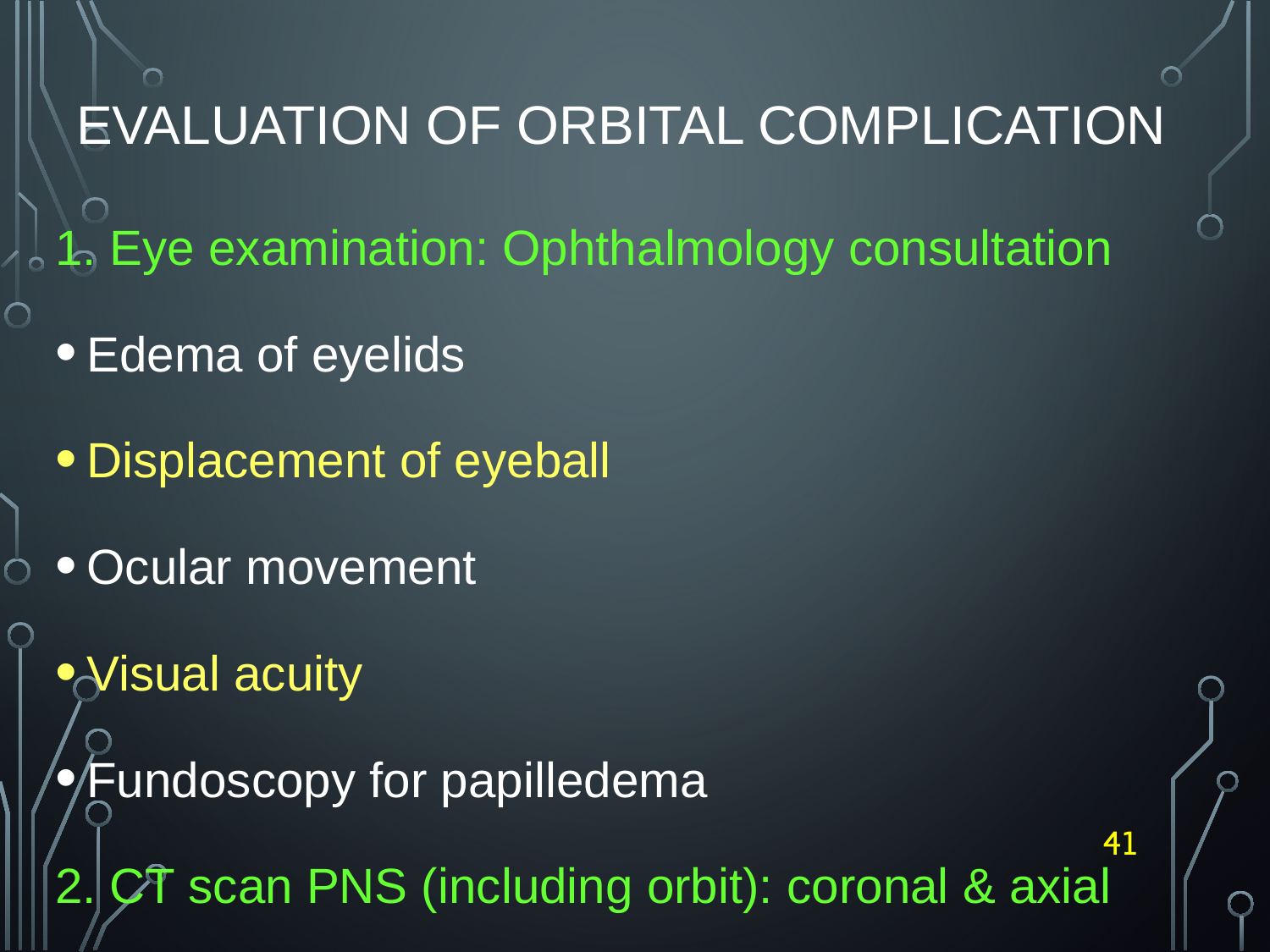

# Evaluation of orbital complication
1. Eye examination: Ophthalmology consultation
Edema of eyelids
Displacement of eyeball
Ocular movement
Visual acuity
Fundoscopy for papilledema
2. CT scan PNS (including orbit): coronal & axial
41